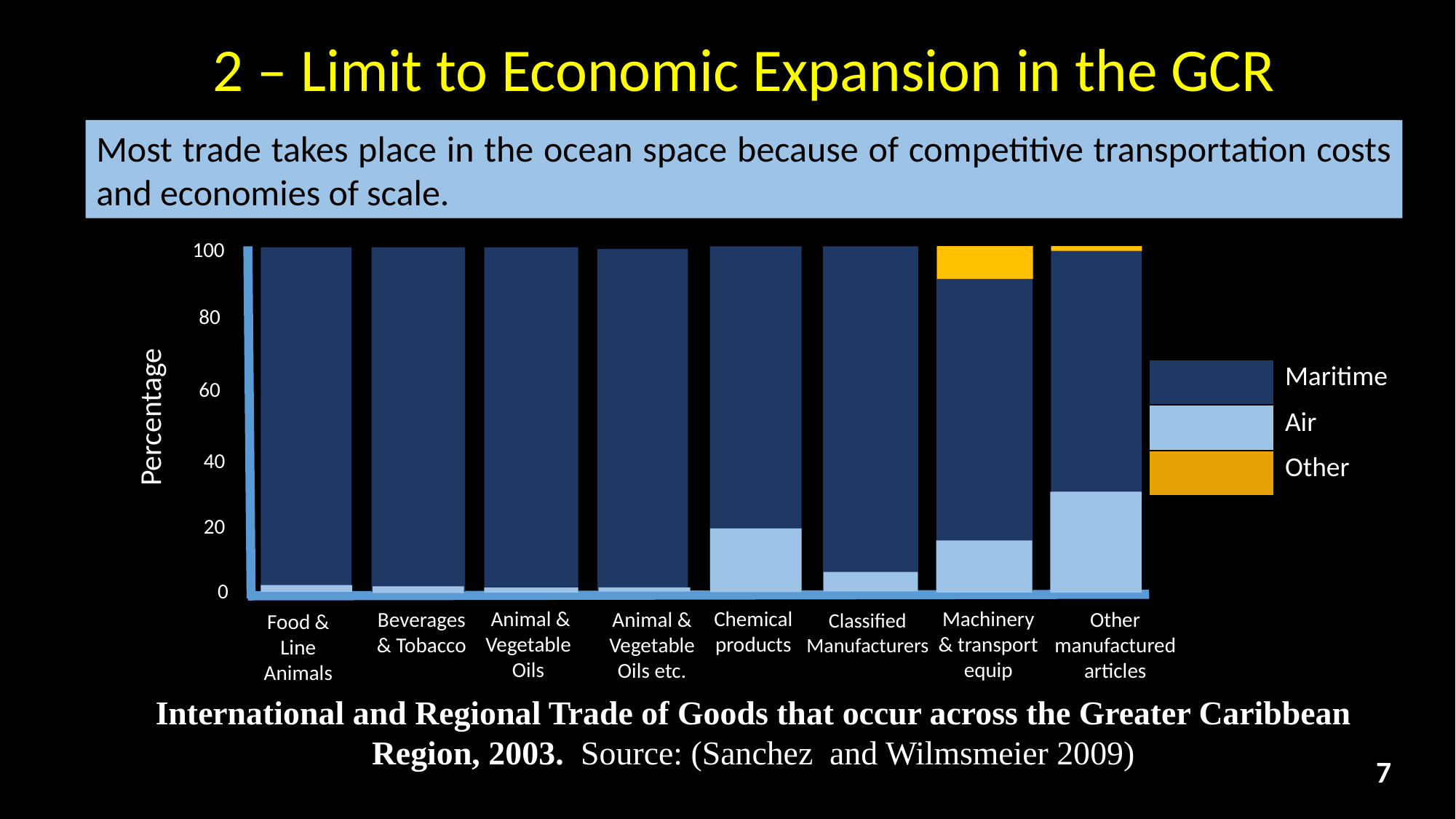

# 2 – Limit to Economic Expansion in the GCR
Most trade takes place in the ocean space because of competitive transportation costs and economies of scale.
100
80
60
40
20
0

 Animal & Vegetable Oils
Chemical products
Machinery & transport equip
Animal & Vegetable Oils etc.
Beverages & Tobacco
Classified Manufacturers
Food & Line Animals

Other manufactured articles

|  | Maritime |
| --- | --- |
|  | Air |
|  | Other |
Percentage
International and Regional Trade of Goods that occur across the Greater Caribbean Region, 2003.  Source: (Sanchez  and Wilmsmeier 2009)
7